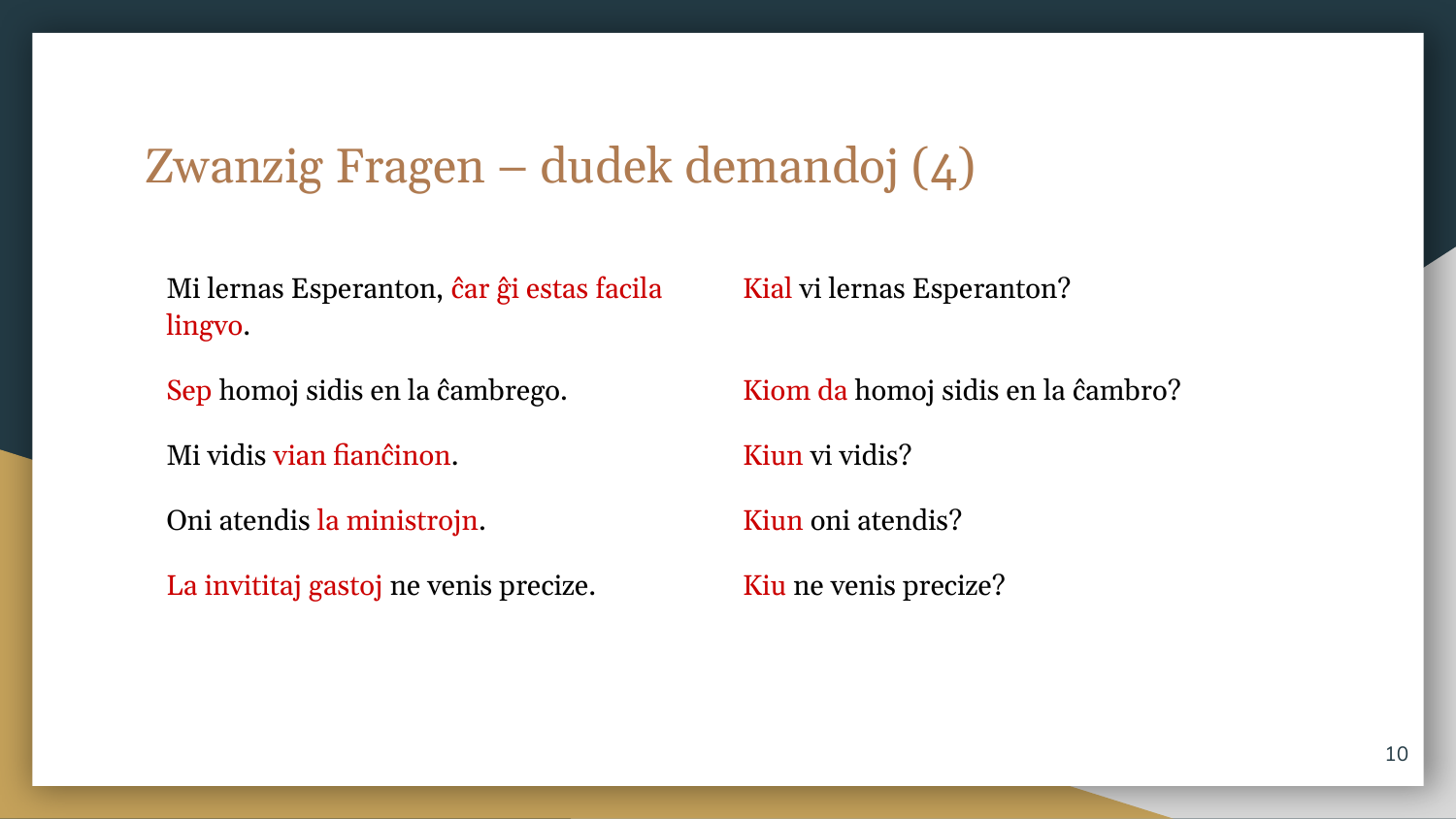

Zwanzig Fragen – dudek demandoj (4)

| Mi lernas Esperanton, ĉar ĝi estas facila lingvo. | Kial vi lernas Esperanton? |
| --- | --- |
| Sep homoj sidis en la ĉambrego. | Kiom da homoj sidis en la ĉambro? |
| Mi vidis vian fianĉinon. | Kiun vi vidis? |
| Oni atendis la ministrojn. | Kiun oni atendis? |
| La invititaj gastoj ne venis precize. | Kiu ne venis precize? |
10